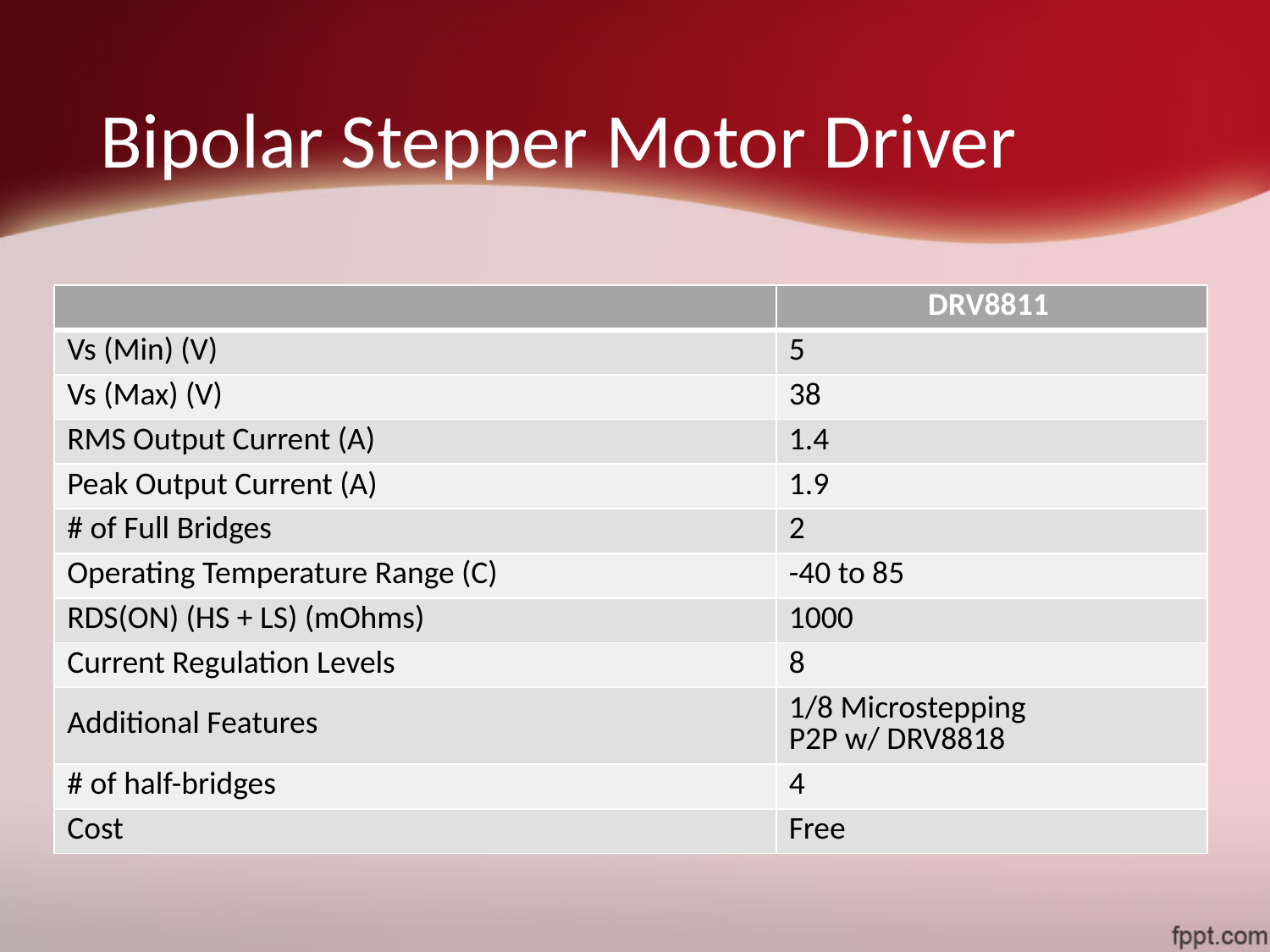

# Bipolar Stepper Motor Driver
|  | DRV8811 |
| --- | --- |
| Vs (Min) (V) | 5 |
| Vs (Max) (V) | 38 |
| RMS Output Current (A) | 1.4 |
| Peak Output Current (A) | 1.9 |
| # of Full Bridges | 2 |
| Operating Temperature Range (C) | -40 to 85 |
| RDS(ON) (HS + LS) (mOhms) | 1000 |
| Current Regulation Levels | 8 |
| Additional Features | 1/8 Microstepping P2P w/ DRV8818 |
| # of half-bridges | 4 |
| Cost | Free |